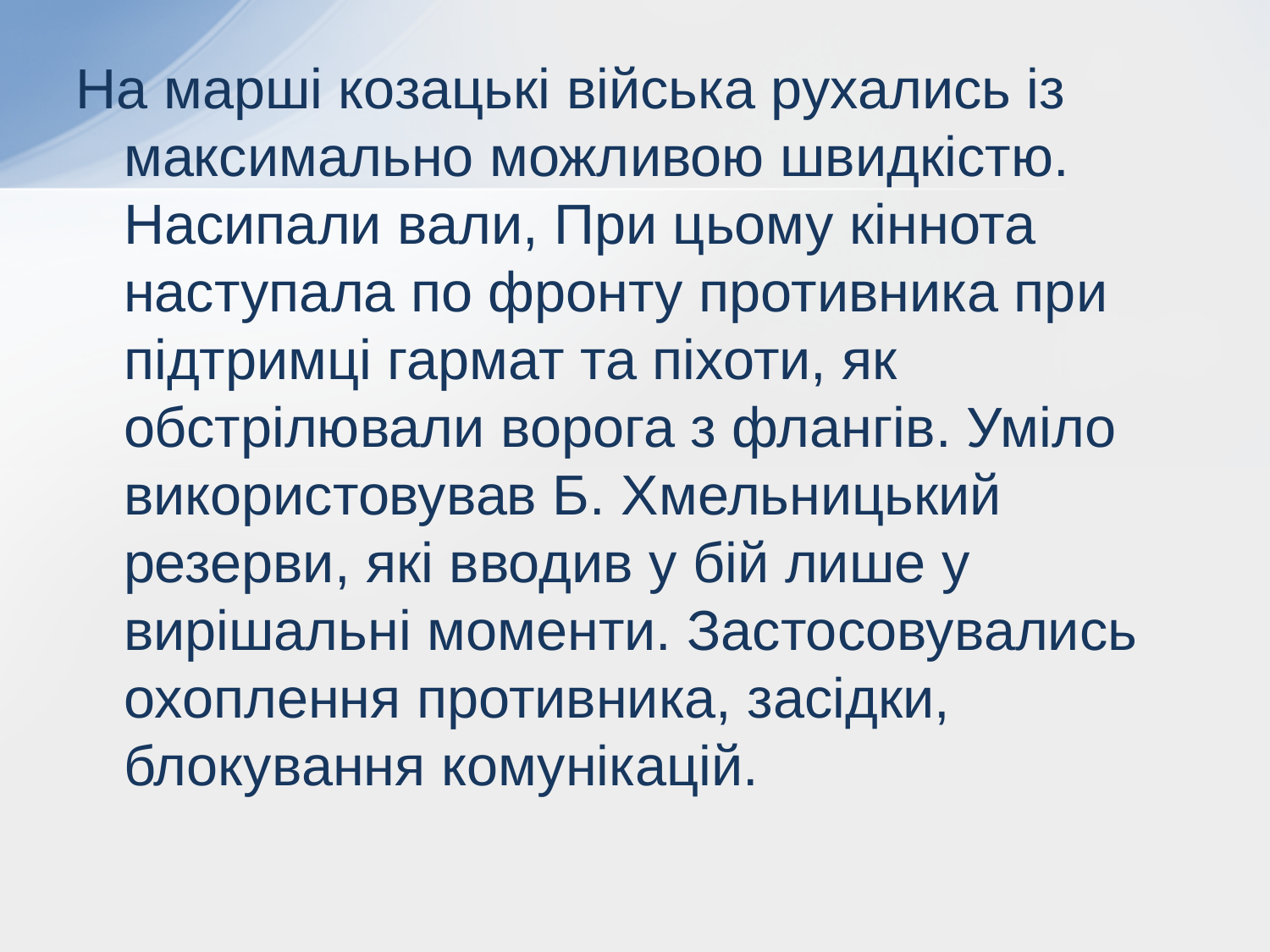

На марші козацькі війська рухались із максимально можливою швидкістю. Насипали вали, При цьому кіннота наступала по фронту противника при підтримці гармат та піхоти, як обстрілювали ворога з флангів. Уміло використовував Б. Хмельницький резерви, які вводив у бій лише у вирішальні моменти. Застосовувались охоплення противника, засідки, блокування комунікацій.